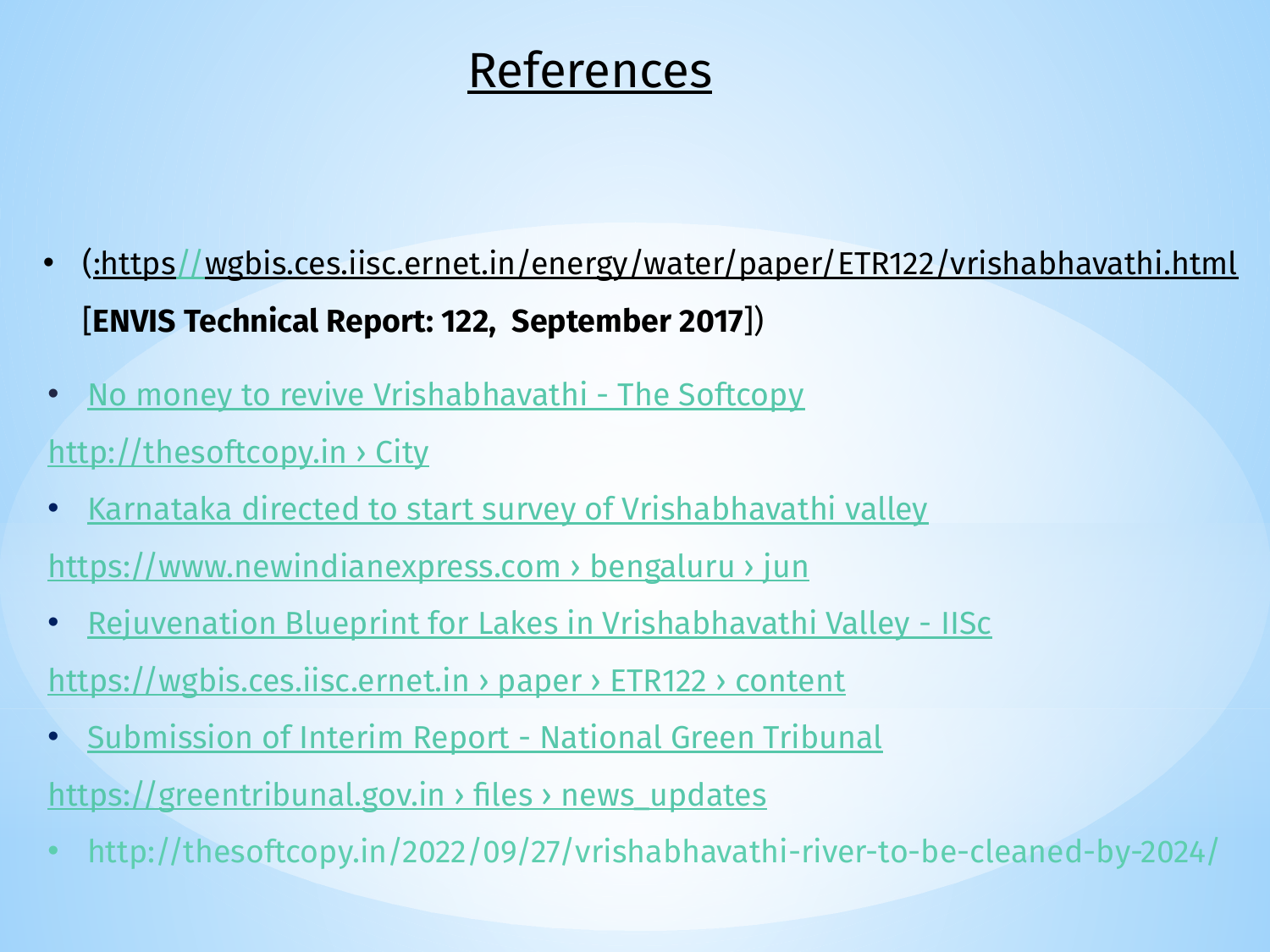

References
(:https//wgbis.ces.iisc.ernet.in/energy/water/paper/ETR122/vrishabhavathi.html [ENVIS Technical Report: 122,  September 2017])
No money to revive Vrishabhavathi - The Softcopy
http://thesoftcopy.in › City
Karnataka directed to start survey of Vrishabhavathi valley
https://www.newindianexpress.com › bengaluru › jun
Rejuvenation Blueprint for Lakes in Vrishabhavathi Valley - IISc
https://wgbis.ces.iisc.ernet.in › paper › ETR122 › content
Submission of Interim Report - National Green Tribunal
https://greentribunal.gov.in › files › news_updates
http://thesoftcopy.in/2022/09/27/vrishabhavathi-river-to-be-cleaned-by-2024/